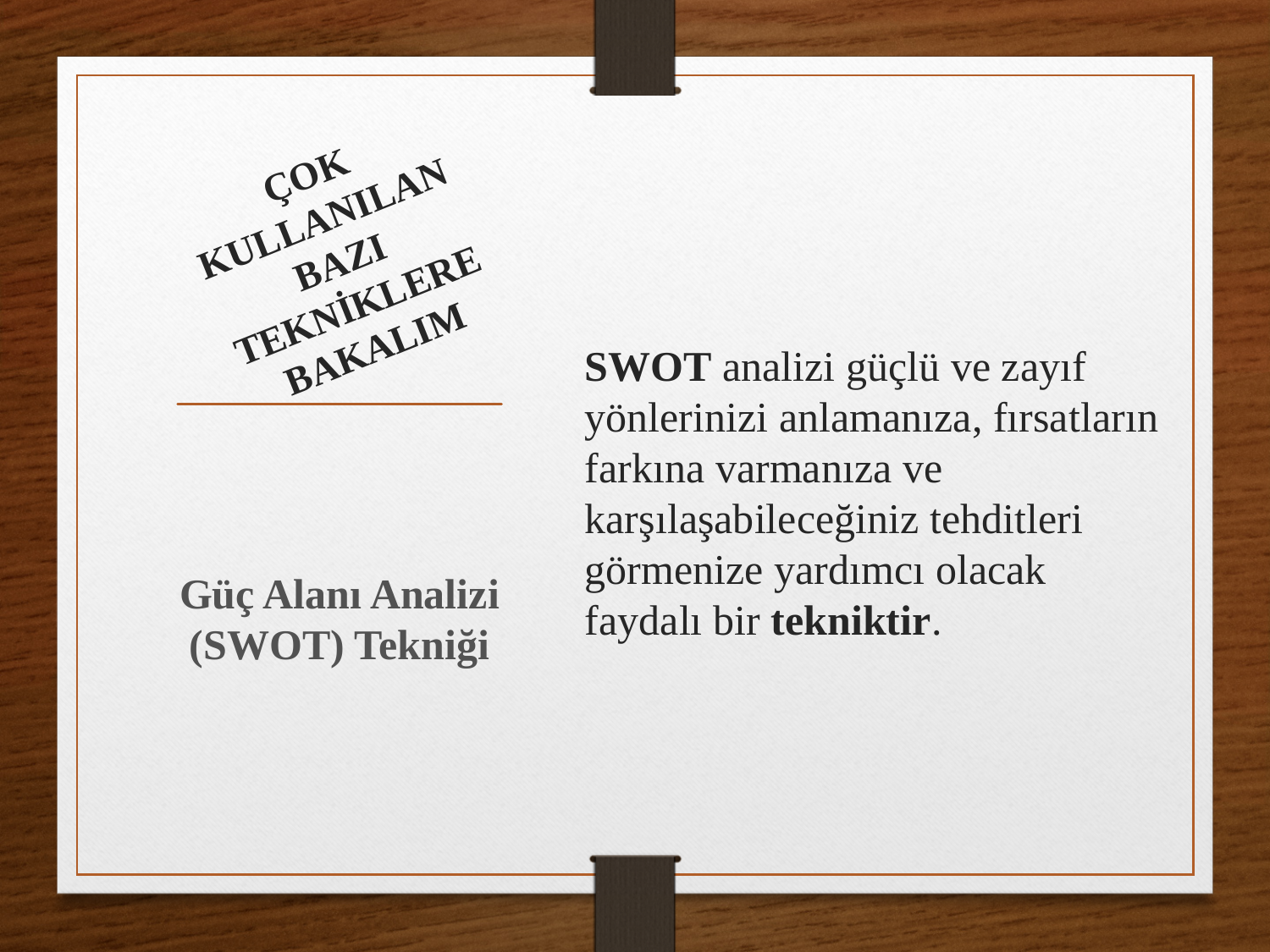

SWOT analizi güçlü ve zayıf yönlerinizi anlamanıza, fırsatların farkına varmanıza ve karşılaşabileceğiniz tehditleri görmenize yardımcı olacak faydalı bir tekniktir.
# ÇOK KULLANILAN BAZI TEKNİKLERE BAKALIM

Güç Alanı Analizi (SWOT) Tekniği